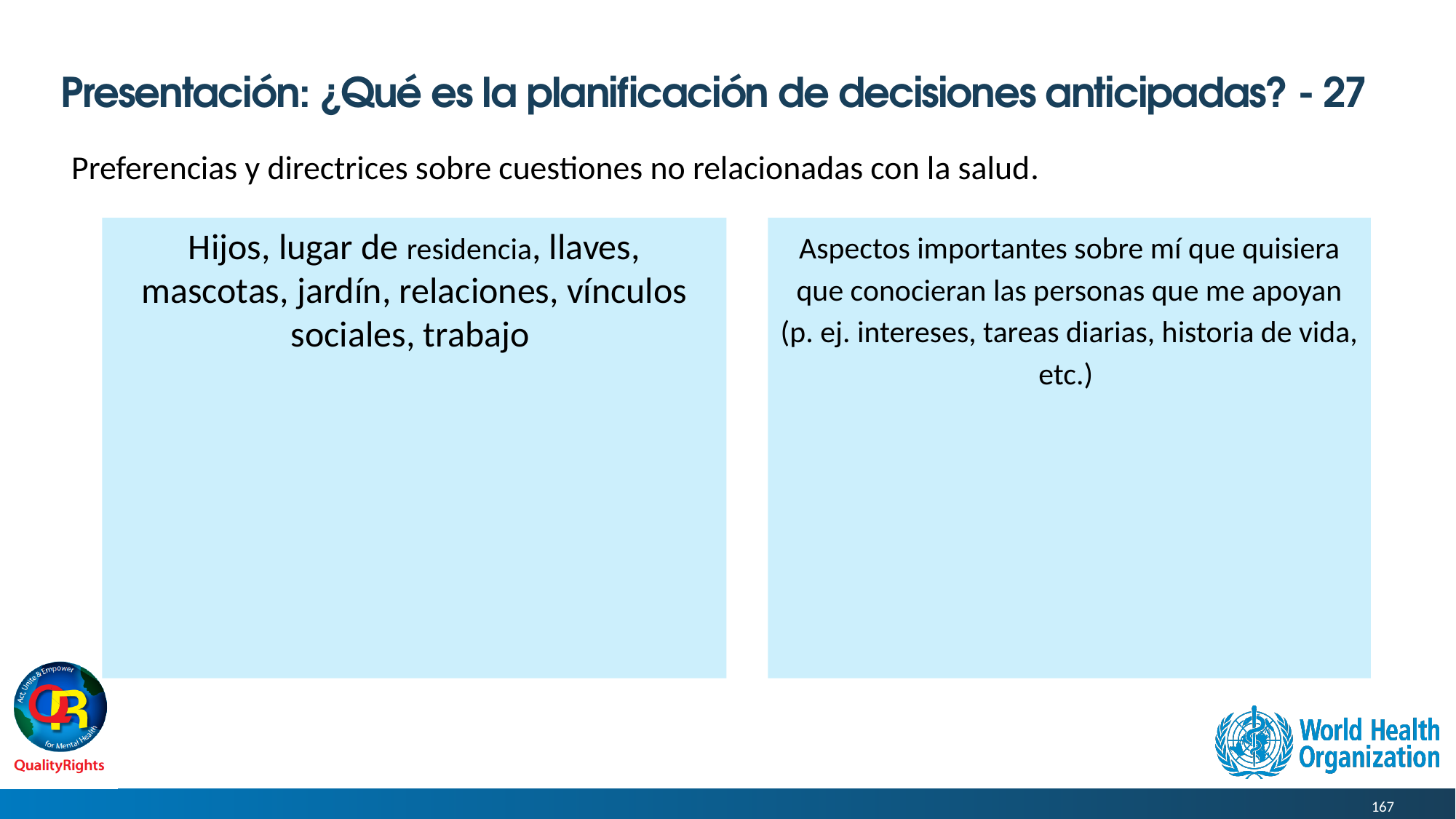

# Presentación: ¿Qué es la planificación de decisiones anticipadas? - 27
Preferencias y directrices sobre cuestiones no relacionadas con la salud.
Hijos, lugar de residencia, llaves, mascotas, jardín, relaciones, vínculos sociales, trabajo

Aspectos importantes sobre mí que quisiera que conocieran las personas que me apoyan (p. ej. intereses, tareas diarias, historia de vida, etc.)